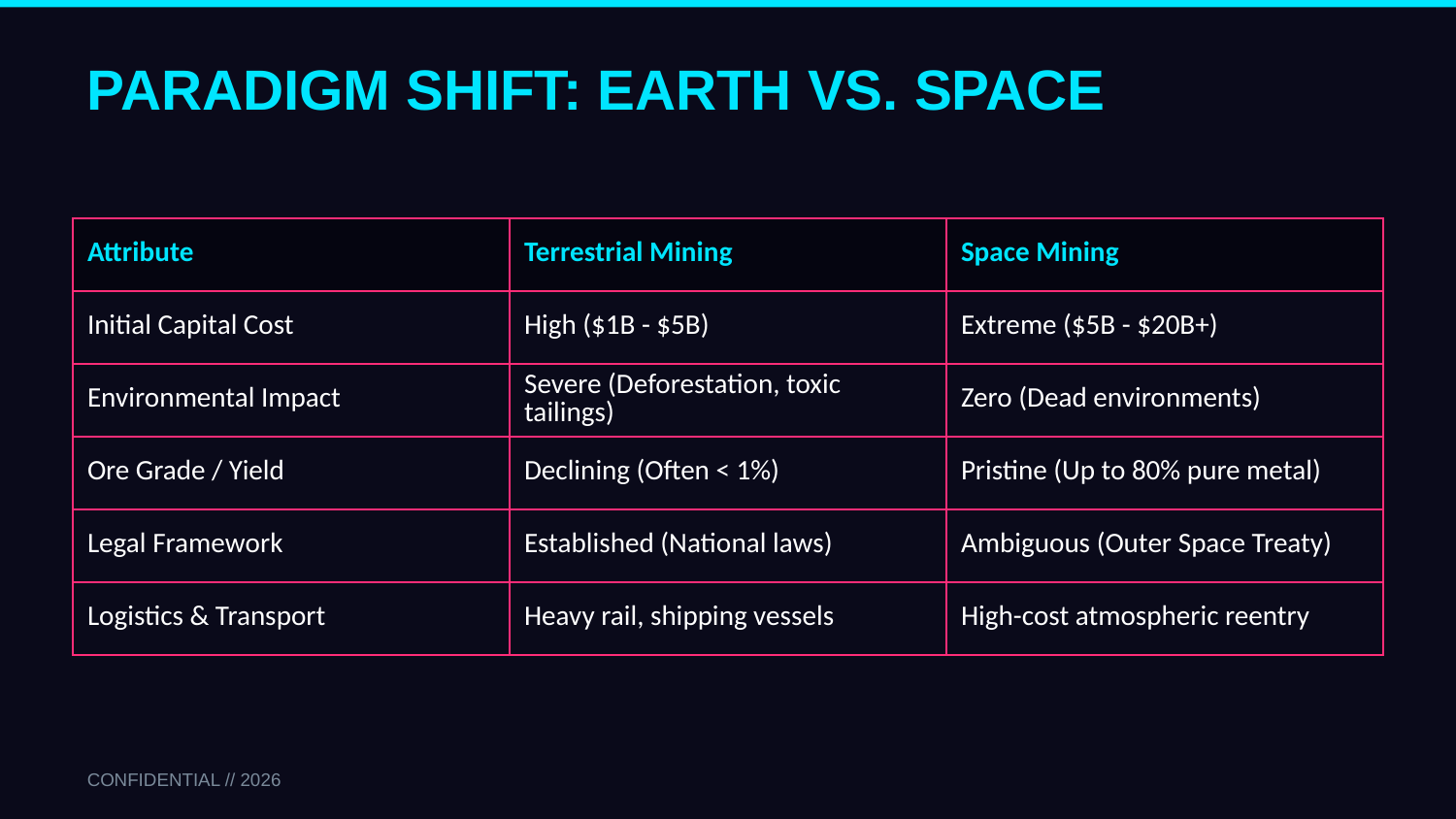

PARADIGM SHIFT: EARTH VS. SPACE
| Attribute | Terrestrial Mining | Space Mining |
| --- | --- | --- |
| Initial Capital Cost | High ($1B - $5B) | Extreme ($5B - $20B+) |
| Environmental Impact | Severe (Deforestation, toxic tailings) | Zero (Dead environments) |
| Ore Grade / Yield | Declining (Often < 1%) | Pristine (Up to 80% pure metal) |
| Legal Framework | Established (National laws) | Ambiguous (Outer Space Treaty) |
| Logistics & Transport | Heavy rail, shipping vessels | High-cost atmospheric reentry |
CONFIDENTIAL // 2026